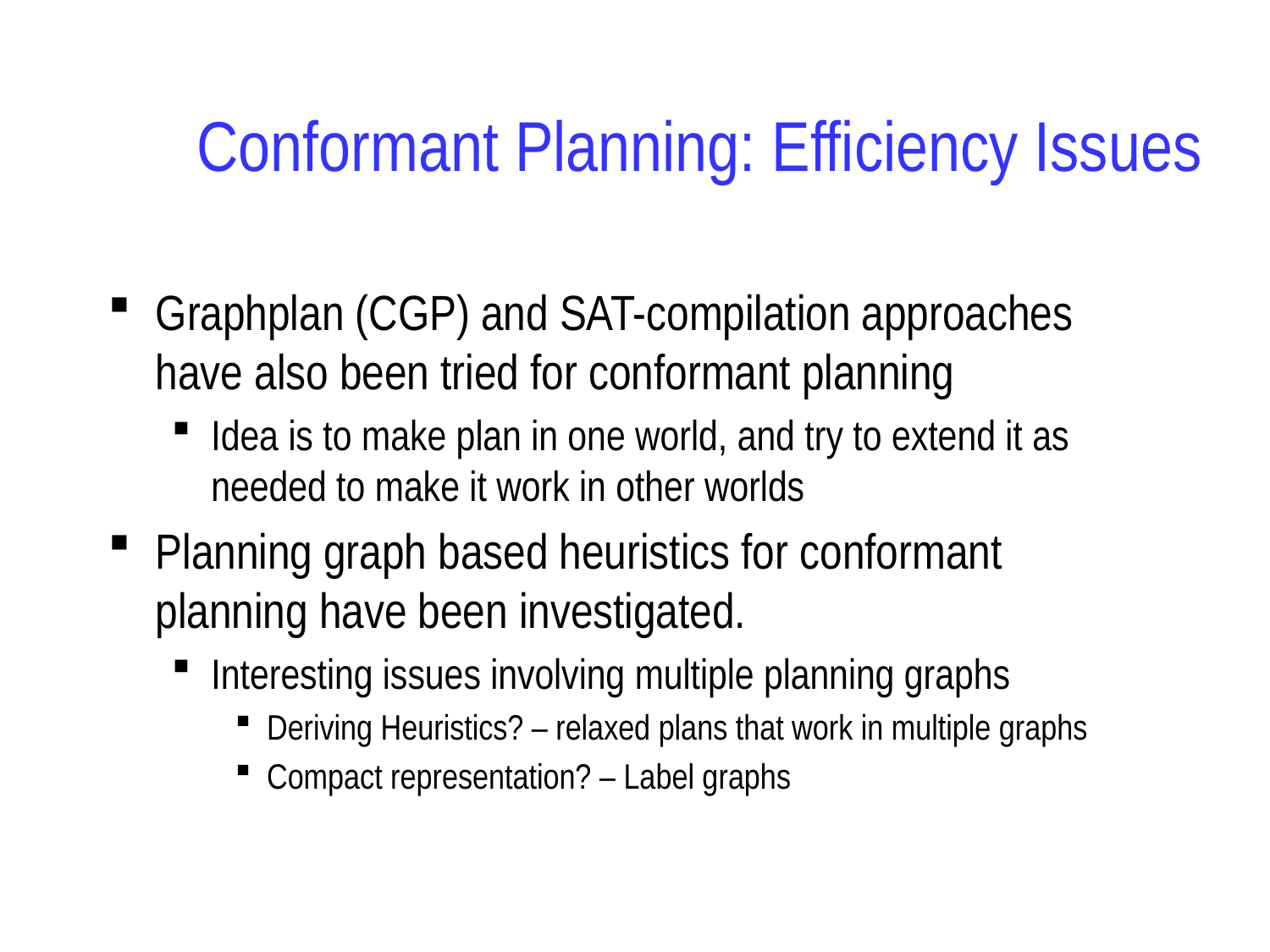

# Conformant Planning: Efficiency Issues
Graphplan (CGP) and SAT-compilation approaches have also been tried for conformant planning
Idea is to make plan in one world, and try to extend it as needed to make it work in other worlds
Planning graph based heuristics for conformant planning have been investigated.
Interesting issues involving multiple planning graphs
Deriving Heuristics? – relaxed plans that work in multiple graphs
Compact representation? – Label graphs